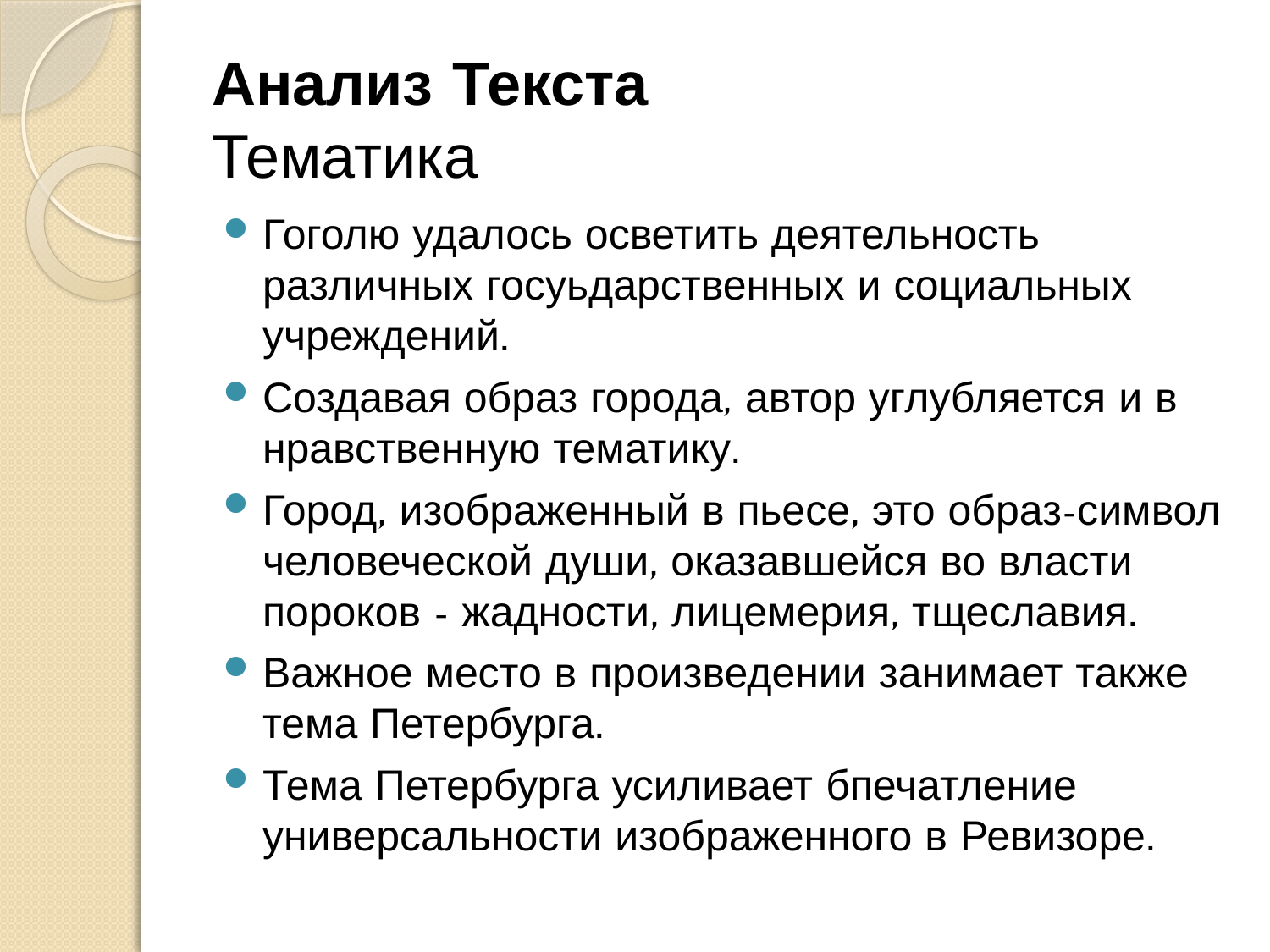

# Анализ Текста Тематика
Гоголю удалось осветить деятельность различных госуьдарственных и социальных учреждений.
Создавая образ города, автор углубляется и в нравственную тематику.
Город, изображенный в пьесе, это образ-символ человеческой души, оказавшейся во власти пороков - жадности, лицемерия, тщеславия.
Важное место в произведении занимает также тема Петербурга.
Тема Петербурга усиливает бпечатление универсальности изображенного в Ревизоре.